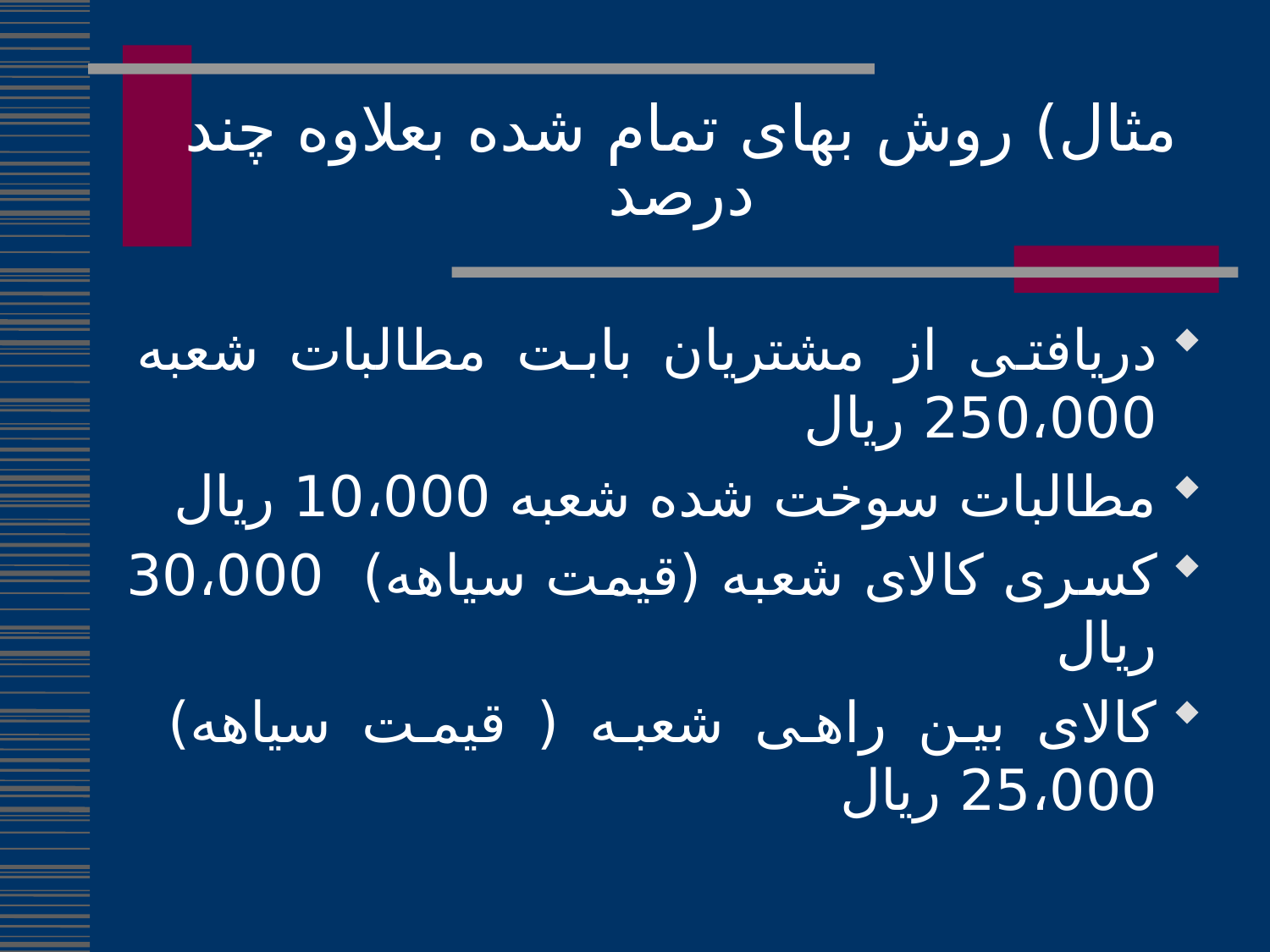

# مثال) روش بهای تمام شده بعلاوه چند درصد
دریافتی از مشتریان بابت مطالبات شعبه 250،000 ریال
مطالبات سوخت شده شعبه 10،000 ریال
کسری کالای شعبه (قیمت سیاهه)  30،000 ریال
کالای بین راهی شعبه ( قیمت سیاهه)  25،000 ریال

45